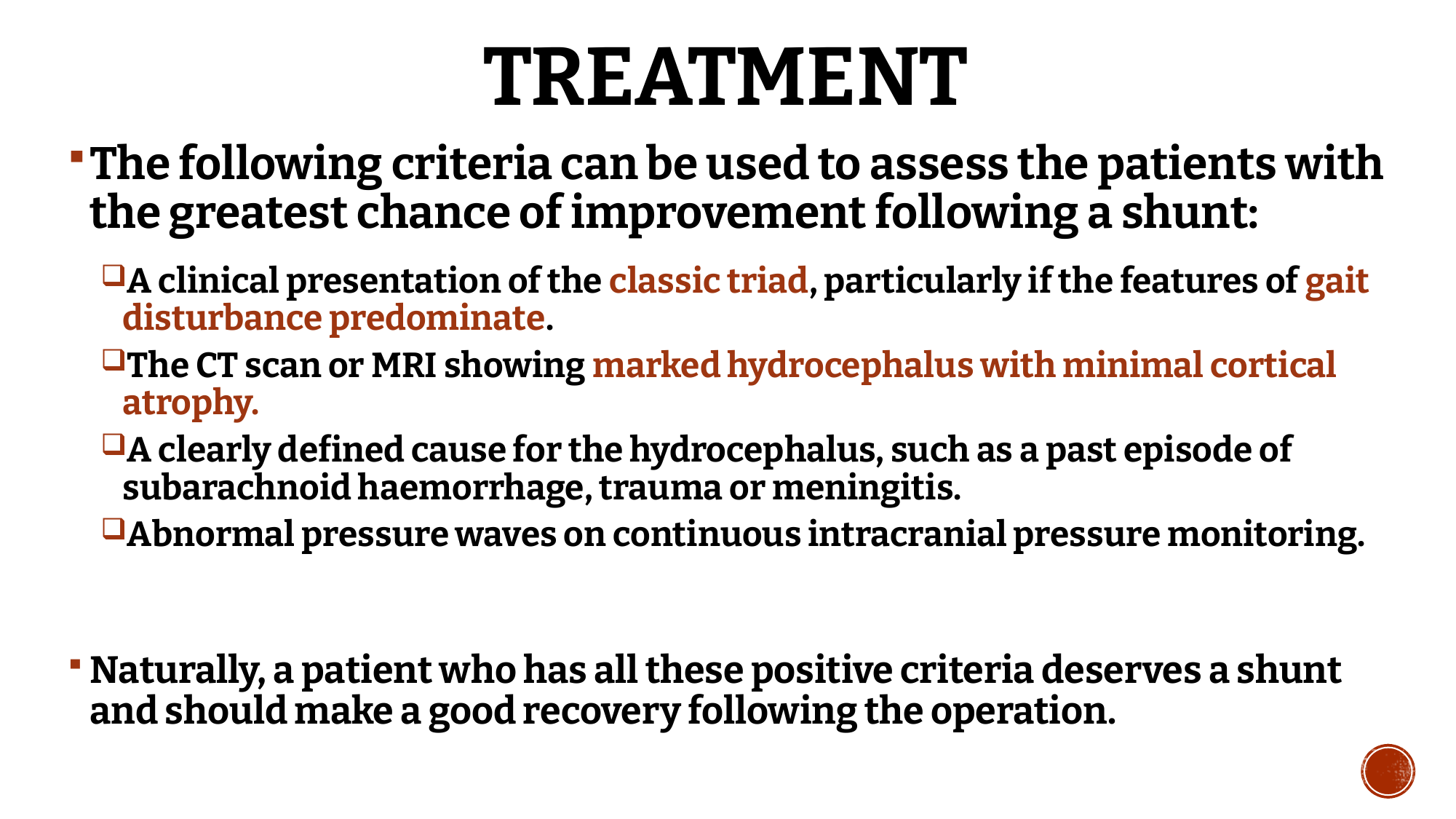

# Treatment
The following criteria can be used to assess the patients with the greatest chance of improvement following a shunt:
A clinical presentation of the classic triad, particularly if the features of gait disturbance predominate.
The CT scan or MRI showing marked hydrocephalus with minimal cortical atrophy.
A clearly defined cause for the hydrocephalus, such as a past episode of subarachnoid haemorrhage, trauma or meningitis.
Abnormal pressure waves on continuous intracranial pressure monitoring.
Naturally, a patient who has all these positive criteria deserves a shunt and should make a good recovery following the operation.